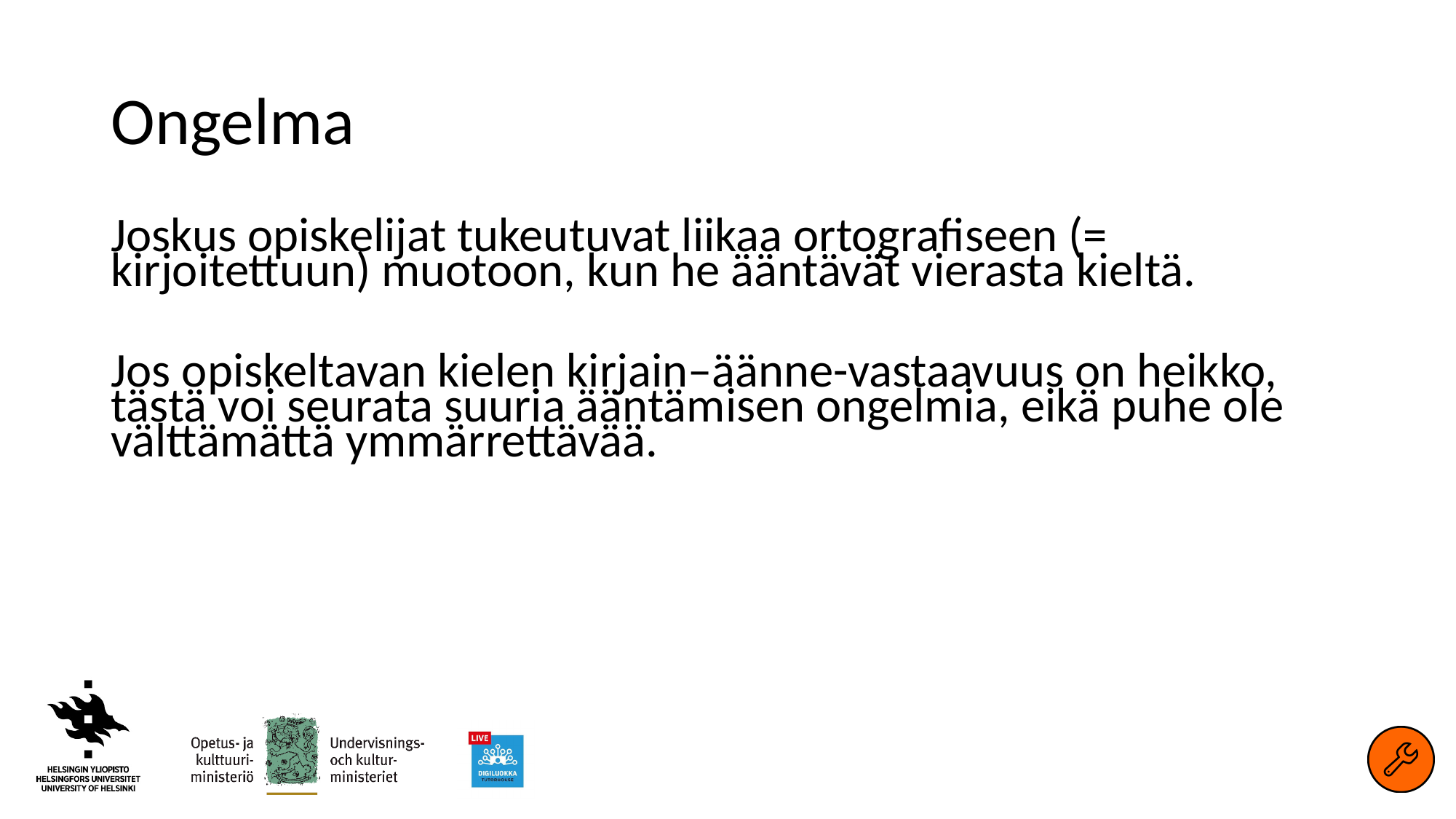

# Ongelma
Joskus opiskelijat tukeutuvat liikaa ortografiseen (= kirjoitettuun) muotoon, kun he ääntävät vierasta kieltä.

Jos opiskeltavan kielen kirjain–äänne-vastaavuus on heikko, tästä voi seurata suuria ääntämisen ongelmia, eikä puhe ole välttämättä ymmärrettävää.